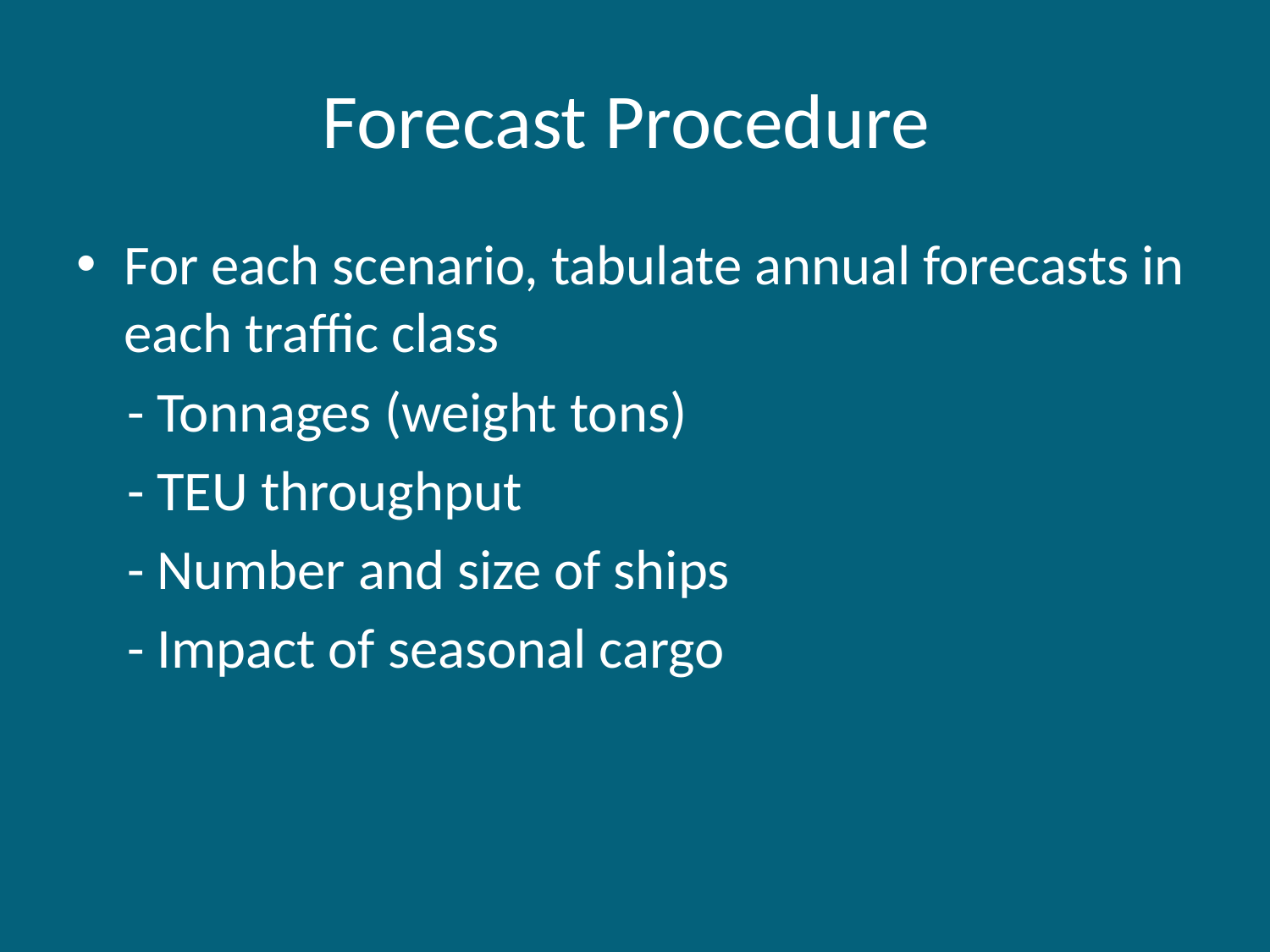

# Forecast Procedure
For each scenario, tabulate annual forecasts in each traffic class
    - Tonnages (weight tons)
    - TEU throughput
    - Number and size of ships
    - Impact of seasonal cargo